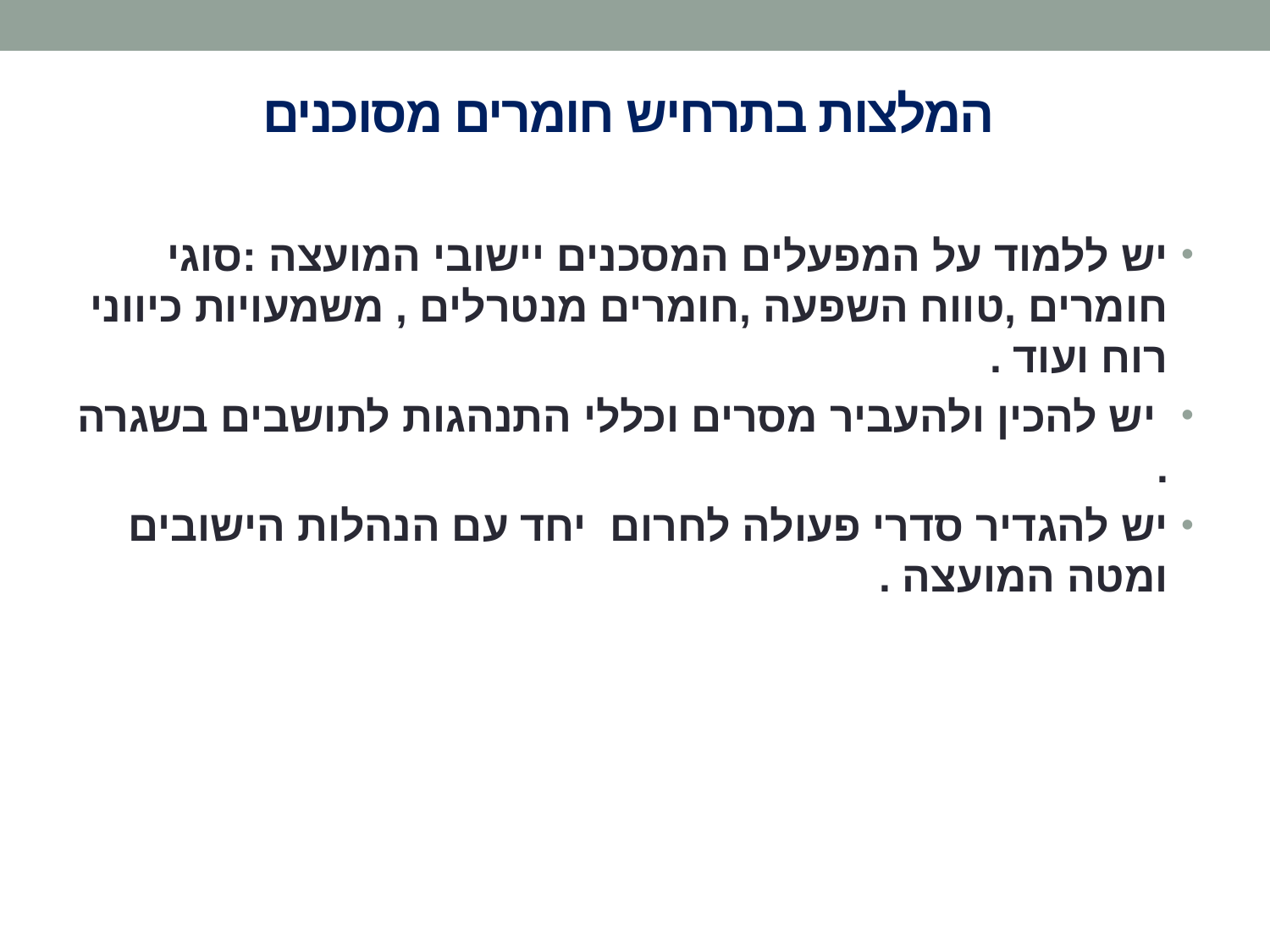

# המלצות בתרחיש חומרים מסוכנים
יש ללמוד על המפעלים המסכנים יישובי המועצה :סוגי חומרים ,טווח השפעה ,חומרים מנטרלים , משמעויות כיווני רוח ועוד .
 יש להכין ולהעביר מסרים וכללי התנהגות לתושבים בשגרה .
יש להגדיר סדרי פעולה לחרום  יחד עם הנהלות הישובים ומטה המועצה .